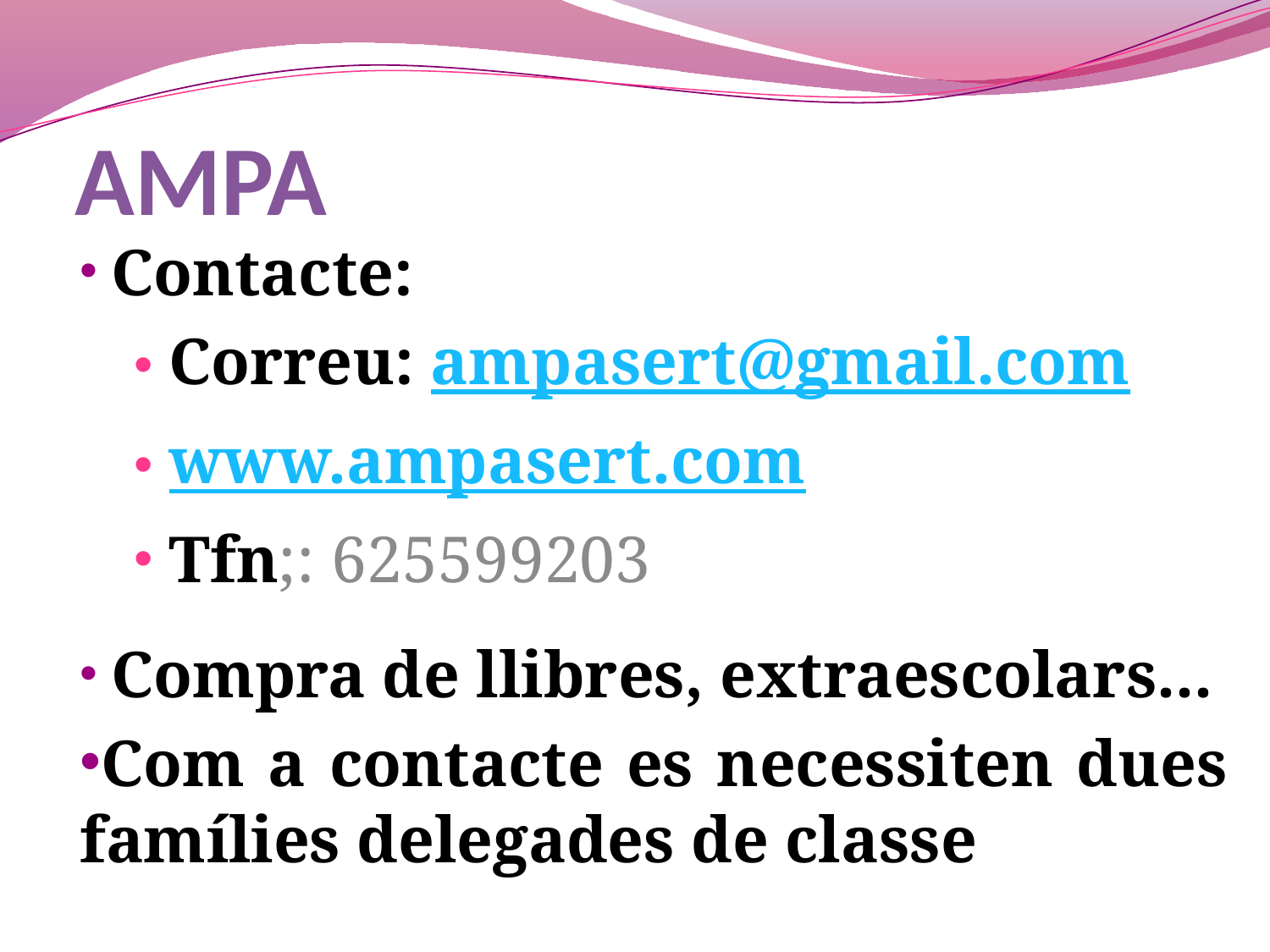

# AMPA
 Contacte:
Correu: ampasert@gmail.com
www.ampasert.com
Tfn;: 625599203

 Compra de llibres, extraescolars...
Com a contacte es necessiten dues famílies delegades de classe